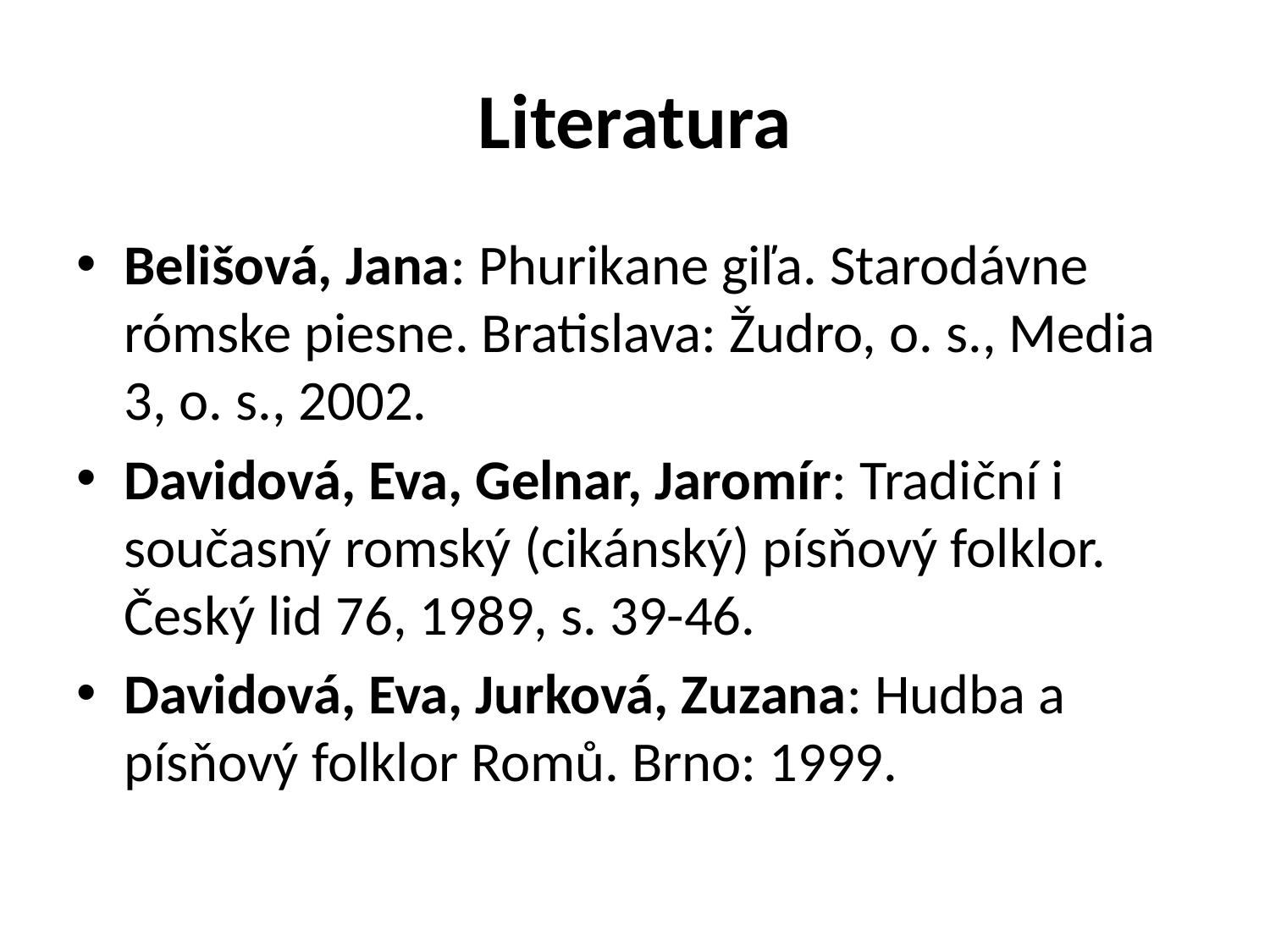

# Literatura
Belišová, Jana: Phurikane giľa. Starodávne rómske piesne. Bratislava: Žudro, o. s., Media 3, o. s., 2002.
Davidová, Eva, Gelnar, Jaromír: Tradiční i současný romský (cikánský) písňový folklor. Český lid 76, 1989, s. 39-46.
Davidová, Eva, Jurková, Zuzana: Hudba a písňový folklor Romů. Brno: 1999.